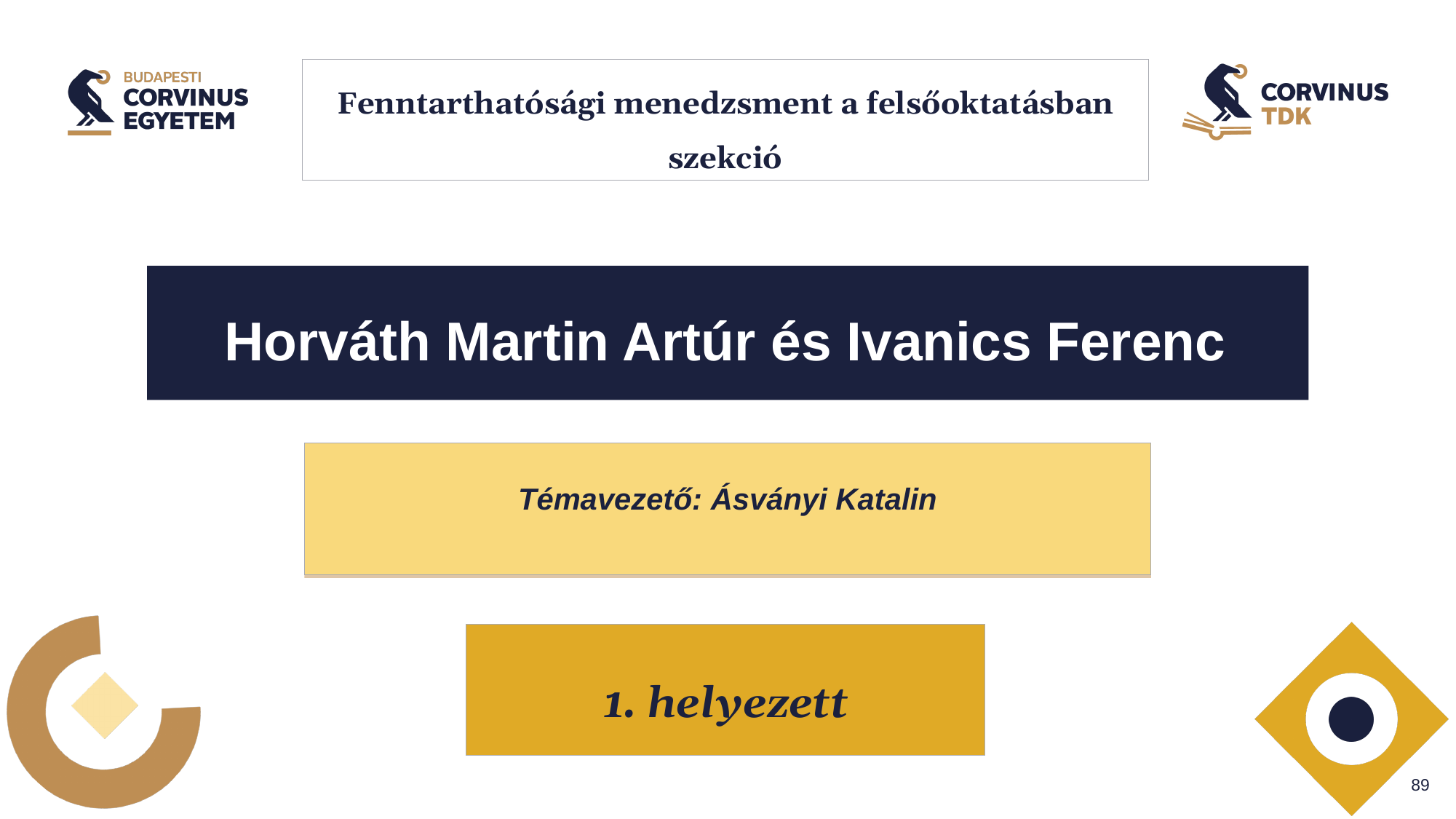

Fenntarthatósági menedzsment a felsőoktatásban szekció
Horváth Martin Artúr és Ivanics Ferenc

Témavezető: Ásványi Katalin

1. helyezett
2. helyezett
1. helyezett